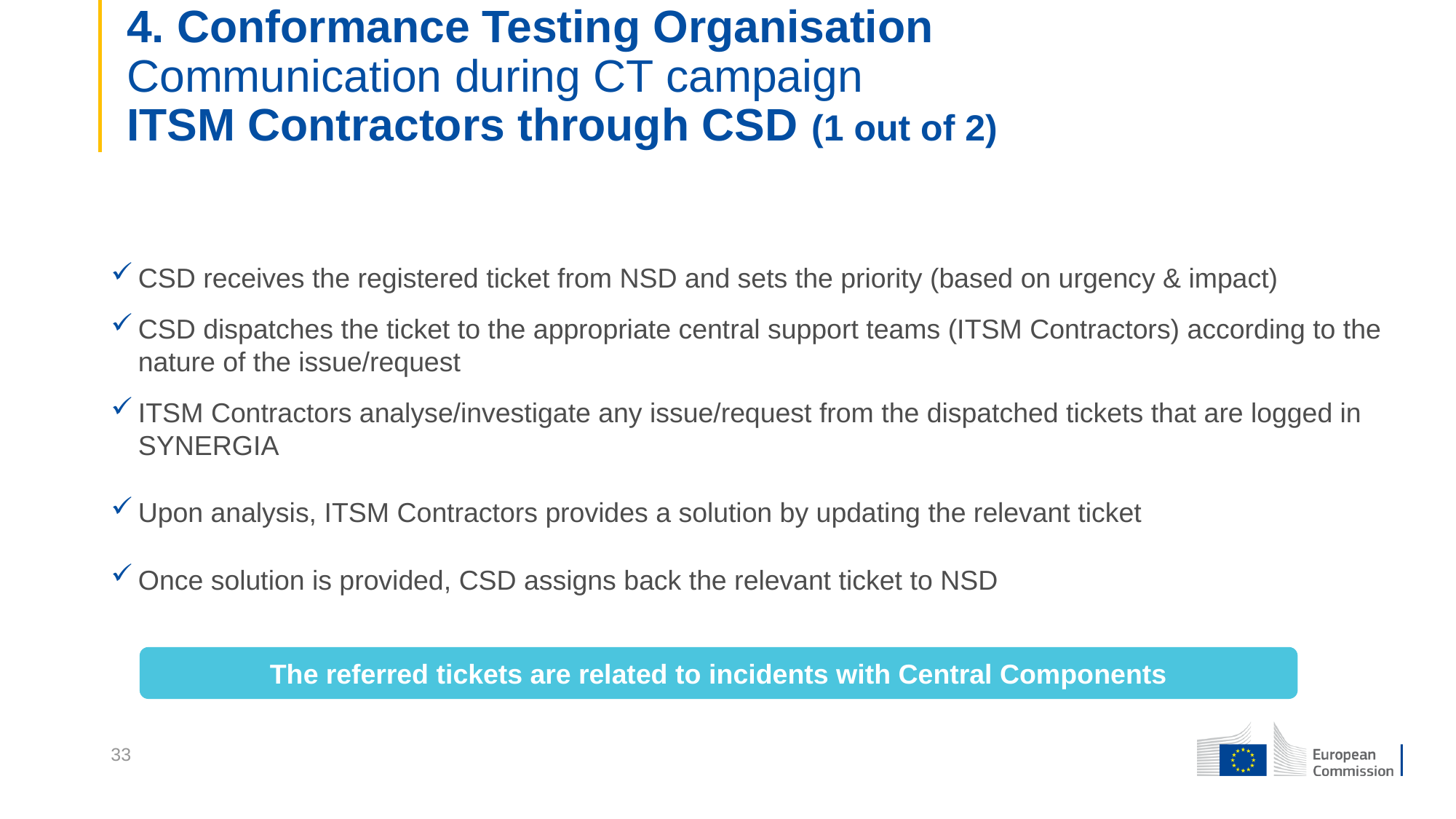

4. Conformance Testing Organisation
Communication during CT campaign
ITSM Contractors through CSD (1 out of 2)
CSD receives the registered ticket from NSD and sets the priority (based on urgency & impact)
CSD dispatches the ticket to the appropriate central support teams (ITSM Contractors) according to the nature of the issue/request
ITSM Contractors analyse/investigate any issue/request from the dispatched tickets that are logged in SYNERGIA
Upon analysis, ITSM Contractors provides a solution by updating the relevant ticket
Once solution is provided, CSD assigns back the relevant ticket to NSD
The referred tickets are related to incidents with Central Components
33